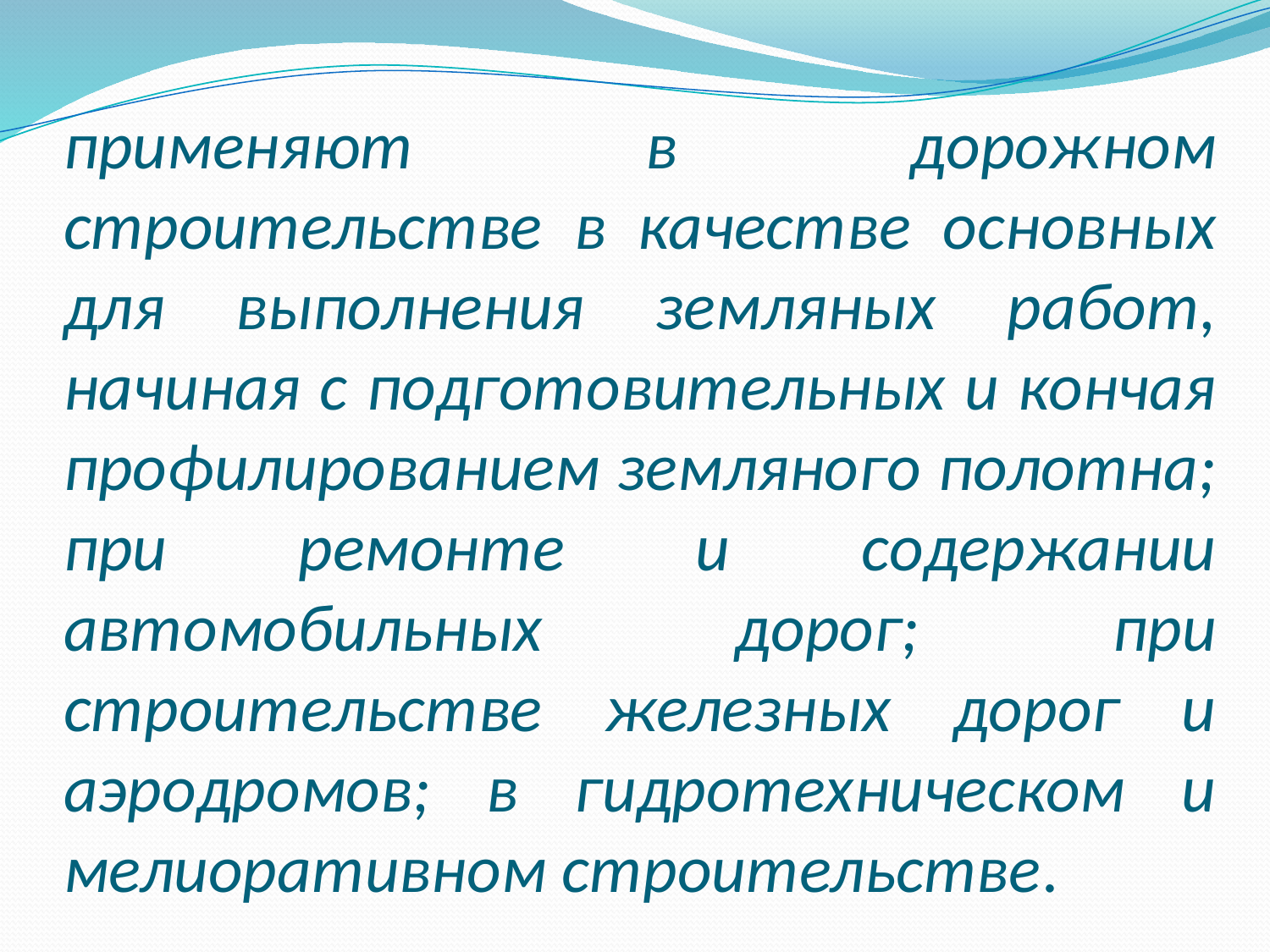

# применяют в дорожном строительстве в качестве основных для выполнения земляных работ, начиная с подготовительных и кончая профилированием земляного полотна; при ремонте и содержании автомобильных дорог; при строительстве железных дорог и аэродромов; в гидротехническом и мелиоративном строительстве.